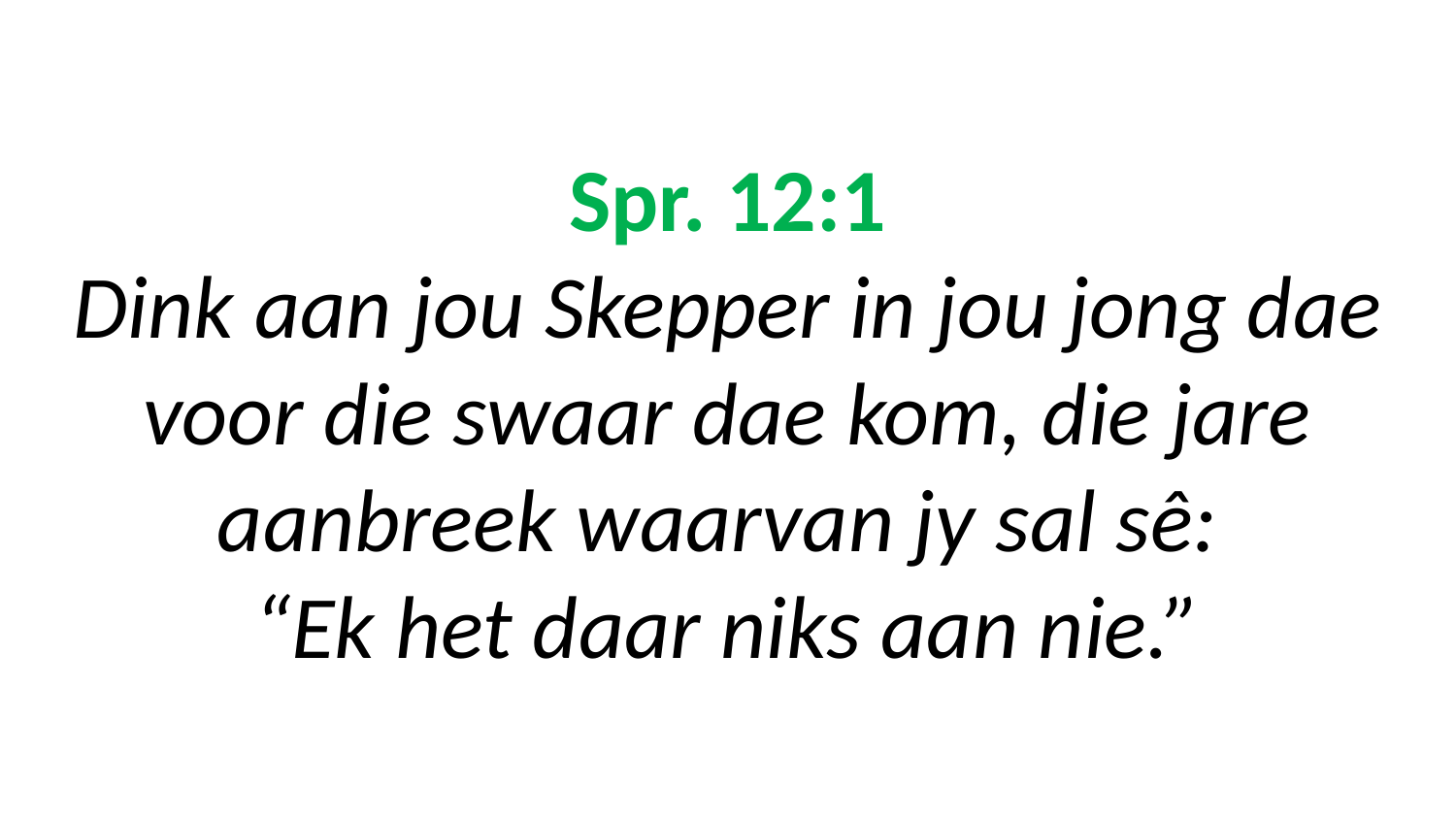

# Spr. 12:1 Dink aan jou Skepper in jou jong dae voor die swaar dae kom, die jare aanbreek waarvan jy sal sê: “Ek het daar niks aan nie.”